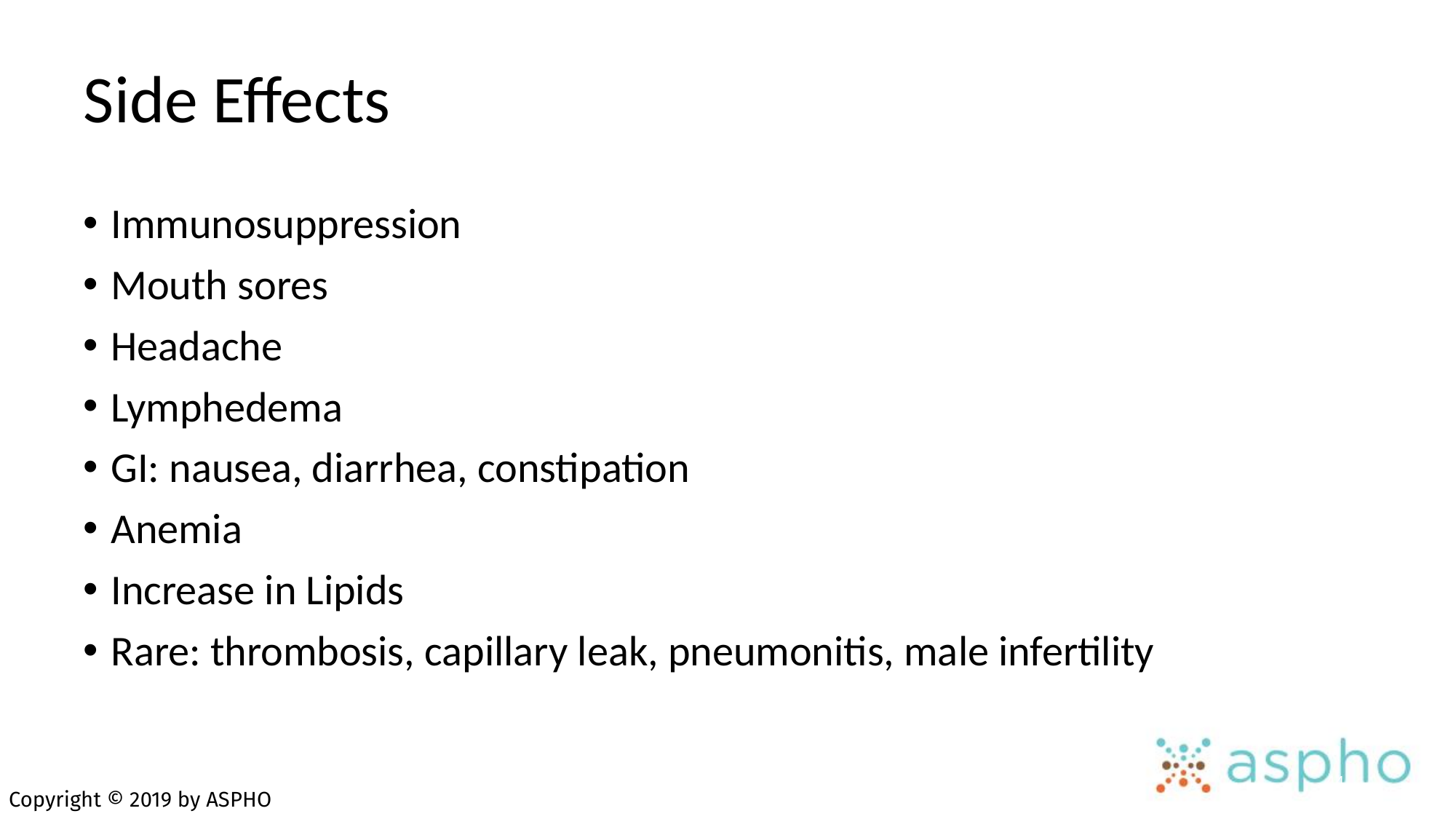

# Side Effects
Immunosuppression
Mouth sores
Headache
Lymphedema
GI: nausea, diarrhea, constipation
Anemia
Increase in Lipids
Rare: thrombosis, capillary leak, pneumonitis, male infertility
44
Copyright © 2019 by ASPHO